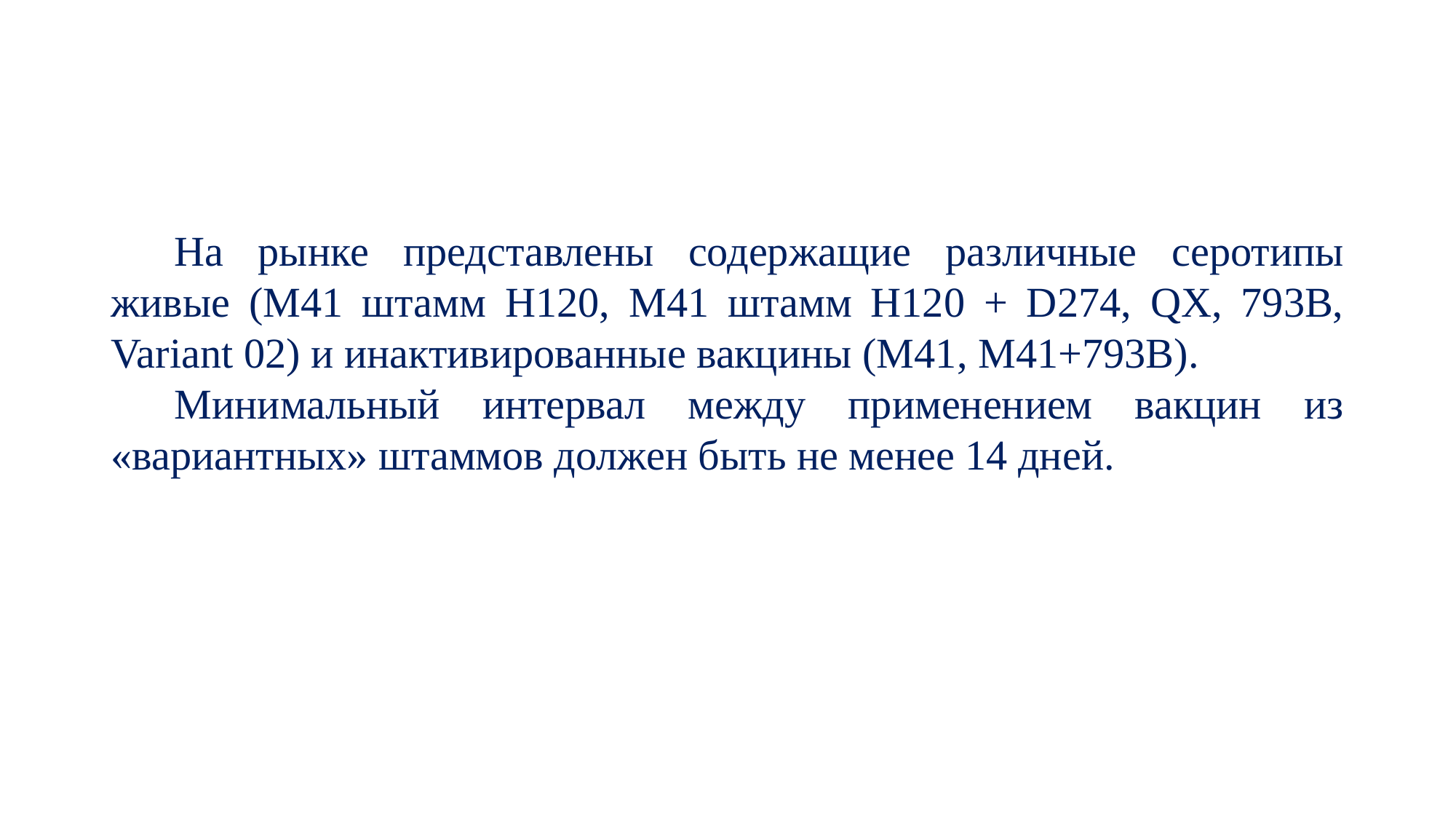

#
На рынке представлены содержащие различные серотипы живые (М41 штамм Н120, М41 штамм Н120 + D274, QX, 793В, Variant 02) и инактивированные вакцины (М41, М41+793В).
Минимальный интервал между применением вакцин из «вариантных» штаммов должен быть не менее 14 дней.